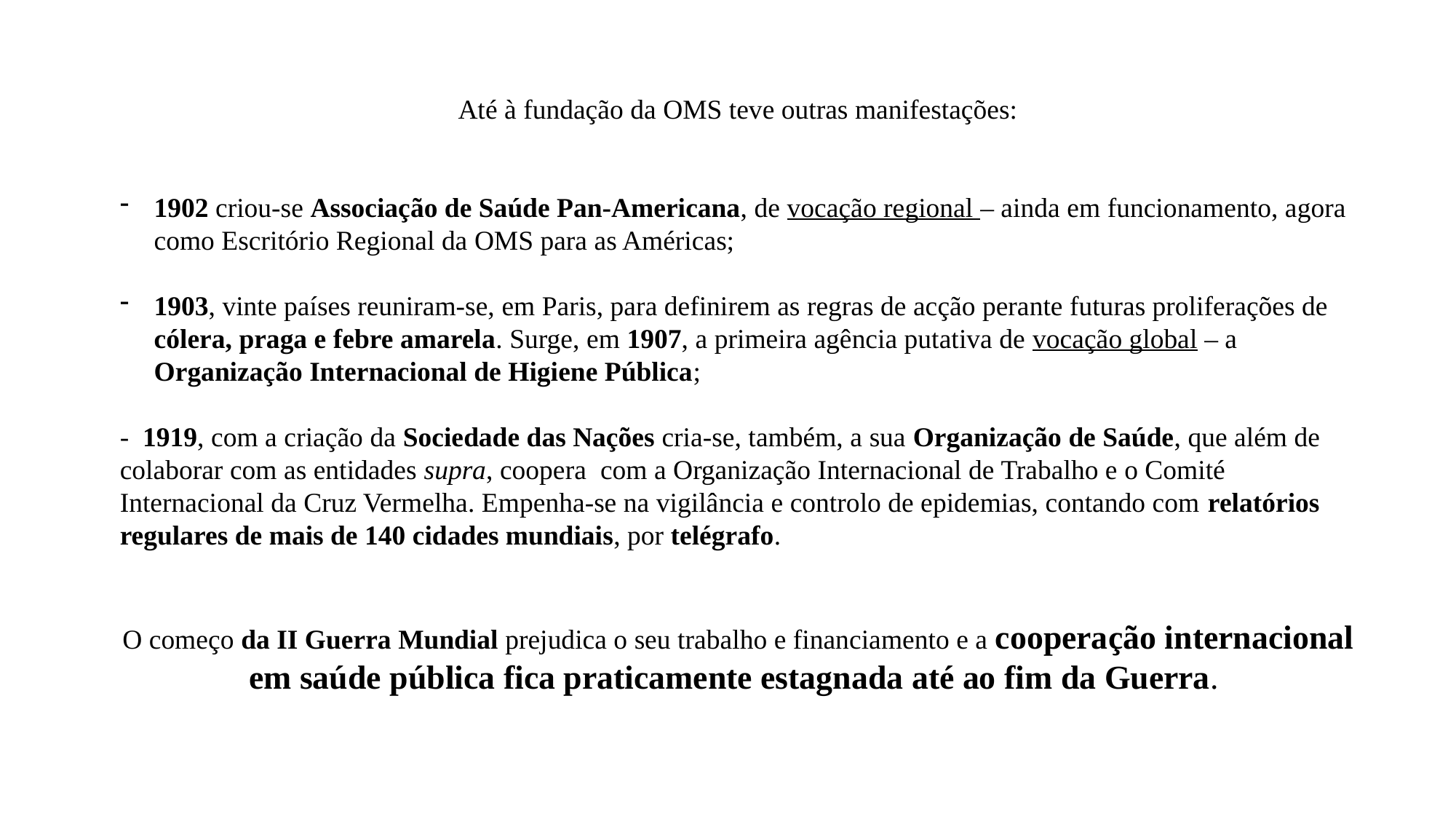

Até à fundação da OMS teve outras manifestações:

1902 criou-se Associação de Saúde Pan-Americana, de vocação regional – ainda em funcionamento, agora como Escritório Regional da OMS para as Américas;

1903, vinte países reuniram-se, em Paris, para definirem as regras de acção perante futuras proliferações de cólera, praga e febre amarela. Surge, em 1907, a primeira agência putativa de vocação global – a Organização Internacional de Higiene Pública;

-  1919, com a criação da Sociedade das Nações cria-se, também, a sua Organização de Saúde, que além de colaborar com as entidades supra, coopera  com a Organização Internacional de Trabalho e o Comité Internacional da Cruz Vermelha. Empenha-se na vigilância e controlo de epidemias, contando com relatórios regulares de mais de 140 cidades mundiais, por telégrafo.

O começo da II Guerra Mundial prejudica o seu trabalho e financiamento e a cooperação internacional em saúde pública fica praticamente estagnada até ao fim da Guerra.